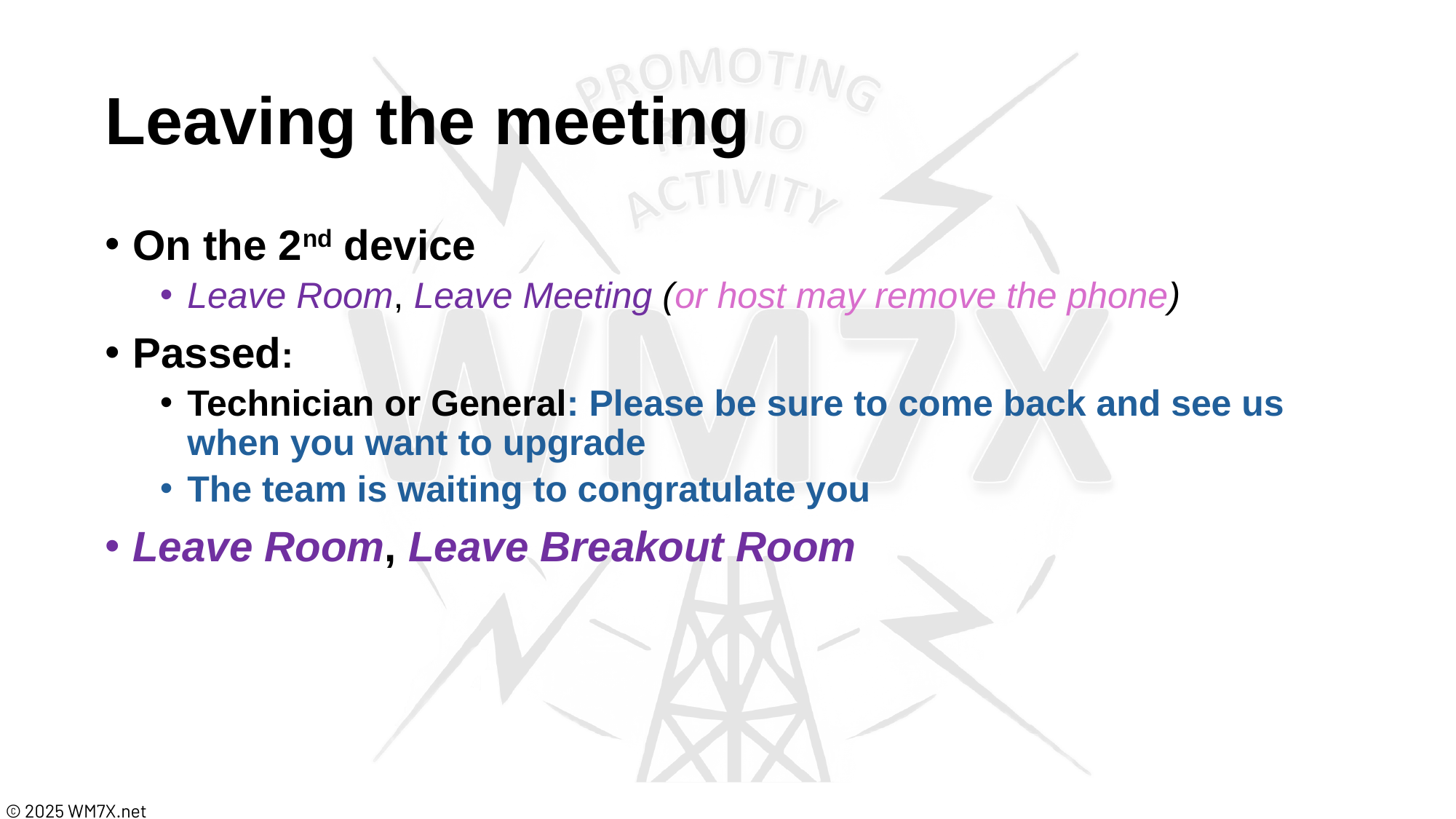

# Leaving the meeting
On the 2nd device
Leave Room, Leave Meeting (or host may remove the phone)
Passed:
Technician or General: Please be sure to come back and see us when you want to upgrade
The team is waiting to congratulate you
Leave Room, Leave Breakout Room